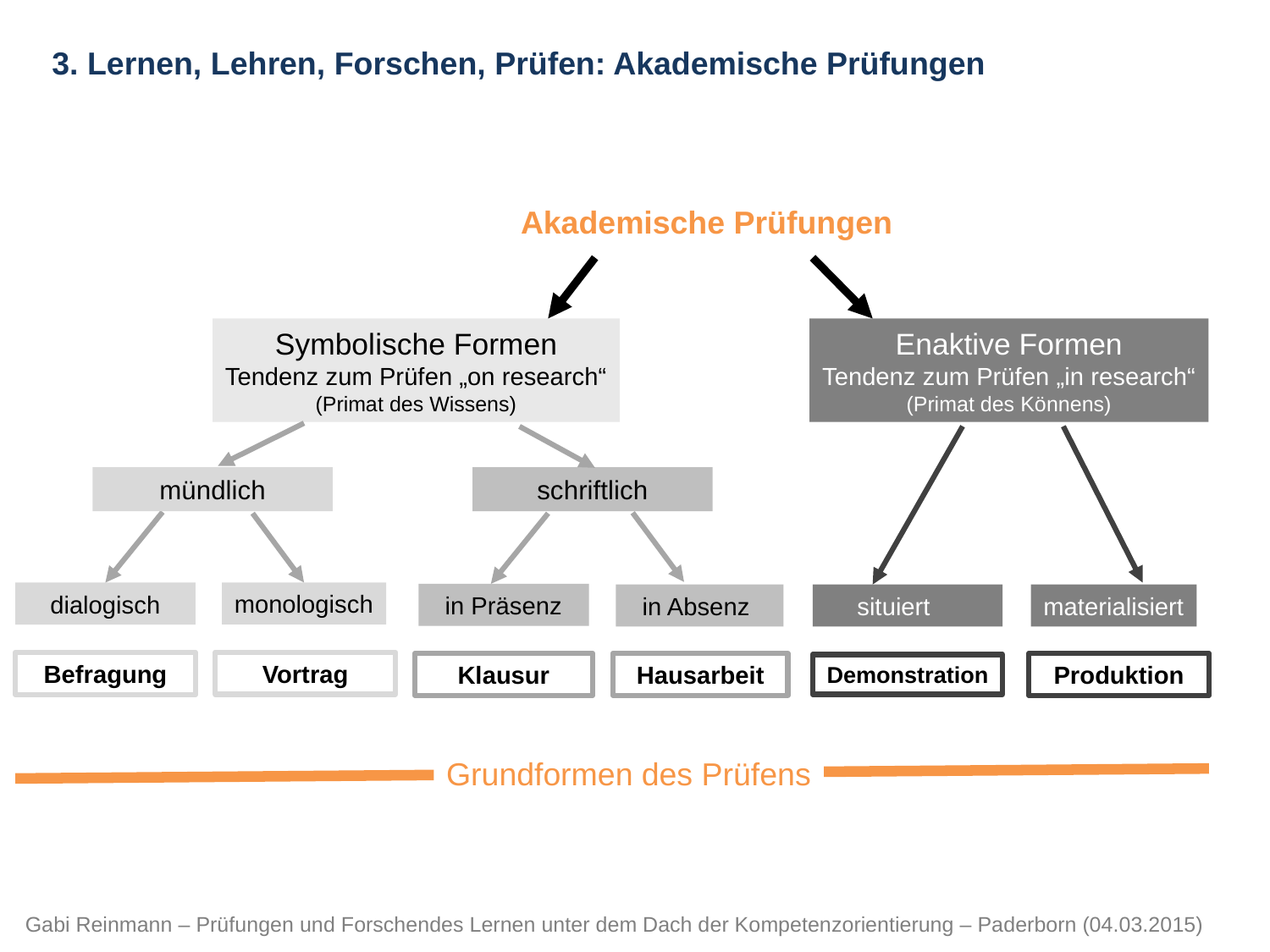

3. Lernen, Lehren, Forschen, Prüfen: Akademische Prüfungen
Akademische Prüfungen
Symbolische Formen
Tendenz zum Prüfen „on research“
(Primat des Wissens)
Enaktive Formen
Tendenz zum Prüfen „in research“
(Primat des Könnens)
situiert
materialisiert
Produktion
Demonstration
mündlich
monologisch
dialogisch
Vortrag
Befragung
schriftlich
  in Präsenz
  in Absenz
Hausarbeit
Klausur
Grundformen des Prüfens